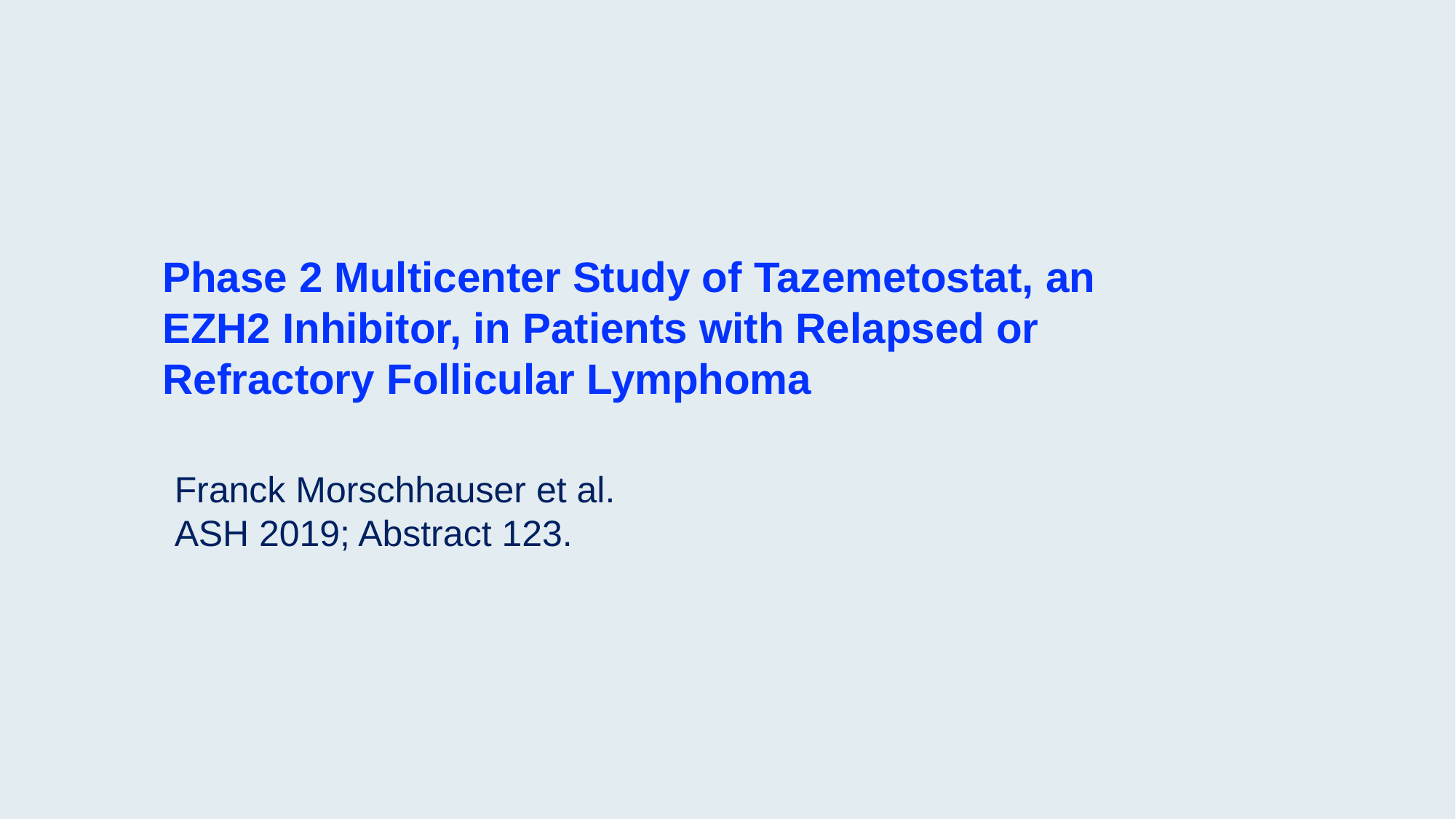

Phase 2 Multicenter Study of Tazemetostat, an EZH2 Inhibitor, in Patients with Relapsed or Refractory Follicular Lymphoma
Franck Morschhauser et al.
ASH 2019; Abstract 123.